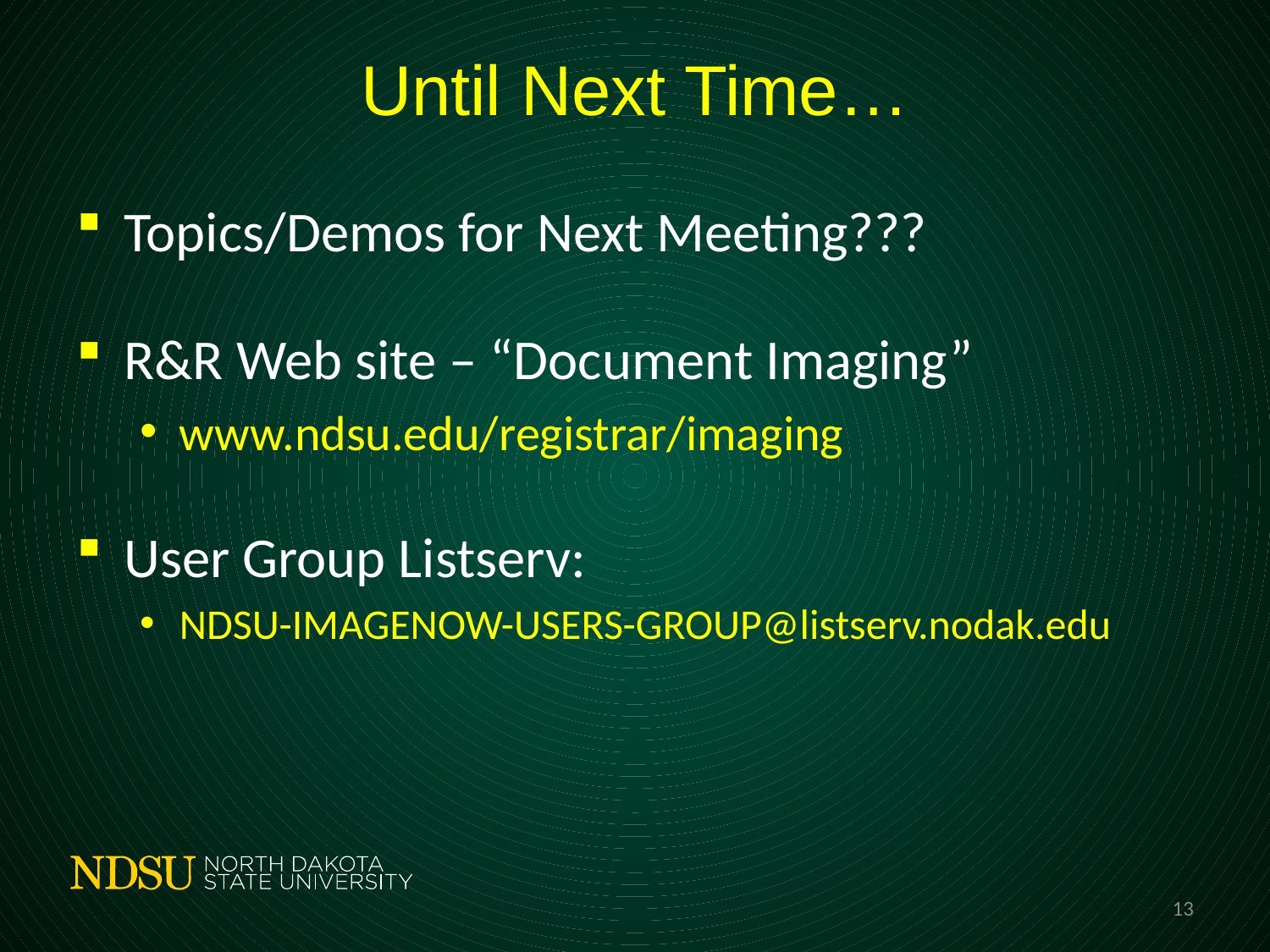

# Until Next Time…
Topics/Demos for Next Meeting???

R&R Web site – “Document Imaging”
www.ndsu.edu/registrar/imaging

User Group Listserv:
NDSU-IMAGENOW-USERS-GROUP@listserv.nodak.edu
13